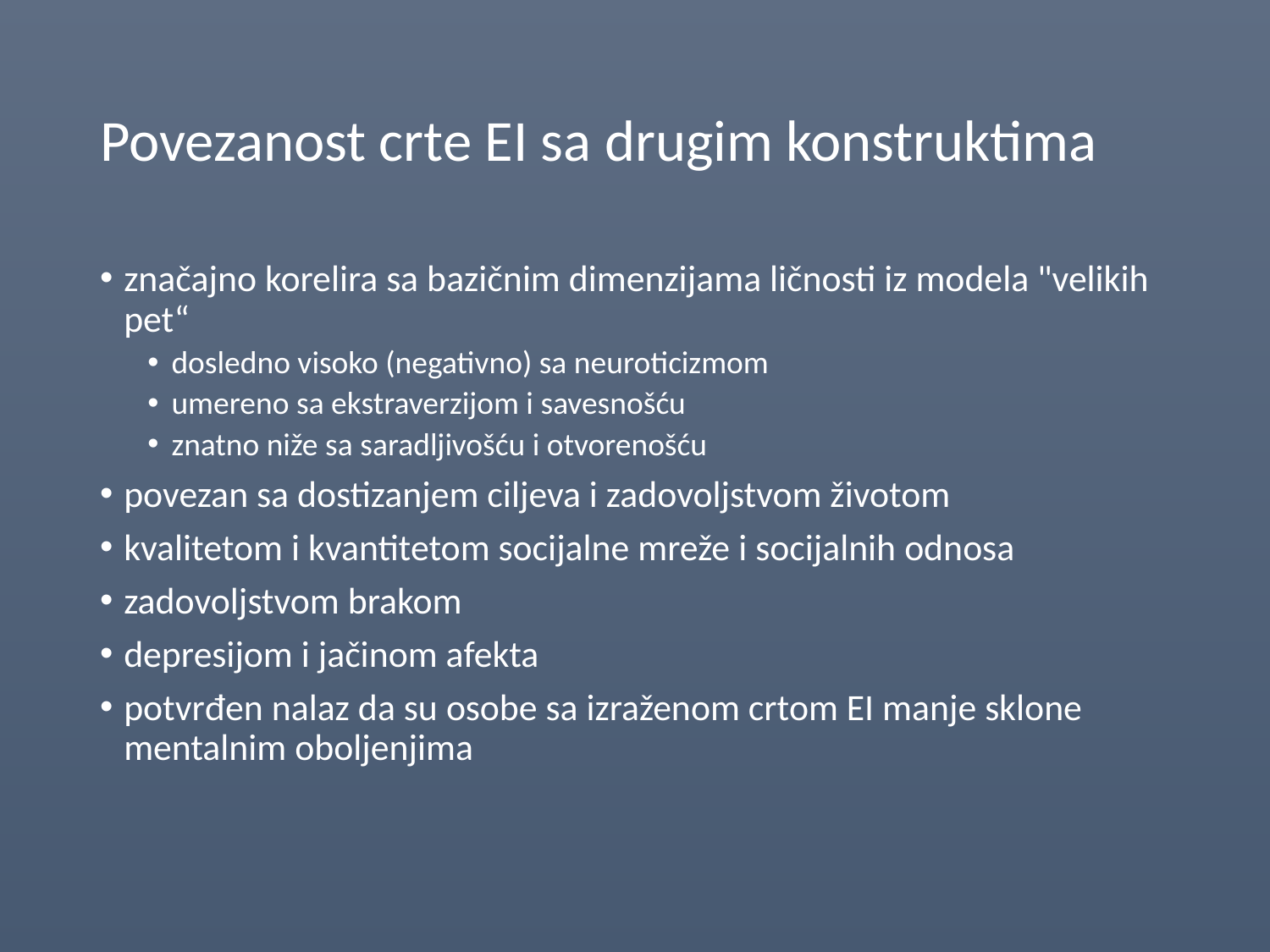

# Povezanost crte EI sa drugim konstruktima
značajno korelira sa bazičnim dimenzijama ličnosti iz modela "velikih pet“
dosledno visoko (negativno) sa neuroticizmom
umereno sa ekstraverzijom i savesnošću
znatno niže sa saradljivošću i otvorenošću
povezan sa dostizanjem ciljeva i zadovoljstvom životom
kvalitetom i kvantitetom socijalne mreže i socijalnih odnosa
zadovoljstvom brakom
depresijom i jačinom afekta
potvrđen nalaz da su osobe sa izraženom crtom EI manje sklone mentalnim oboljenjima